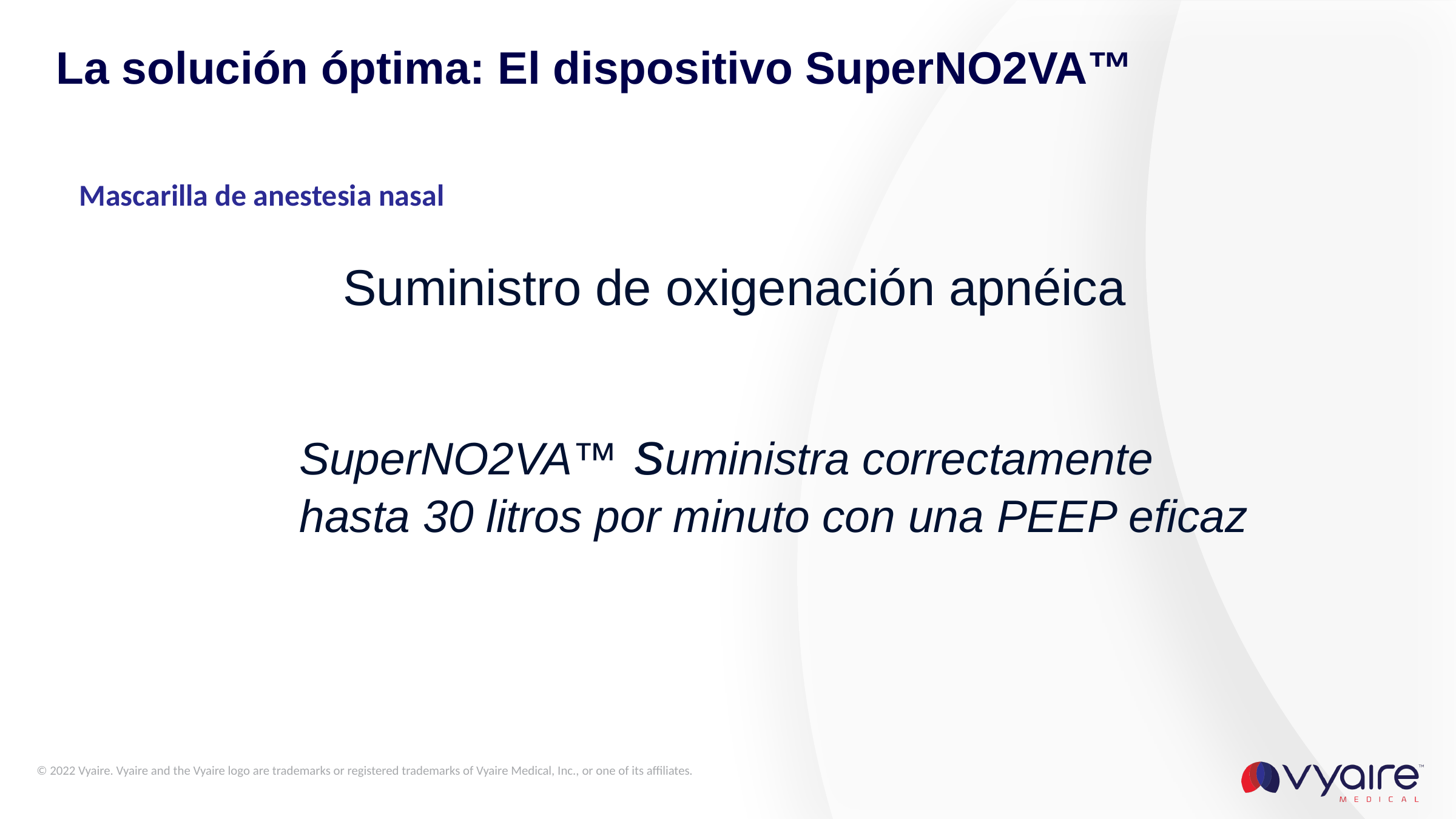

# La solución óptima: El dispositivo SuperNO2VA™
Mascarilla de anestesia nasal
Suministro de oxigenación apnéica
SuperNO2VA™ suministra correctamente hasta 30 litros por minuto con una PEEP eficaz